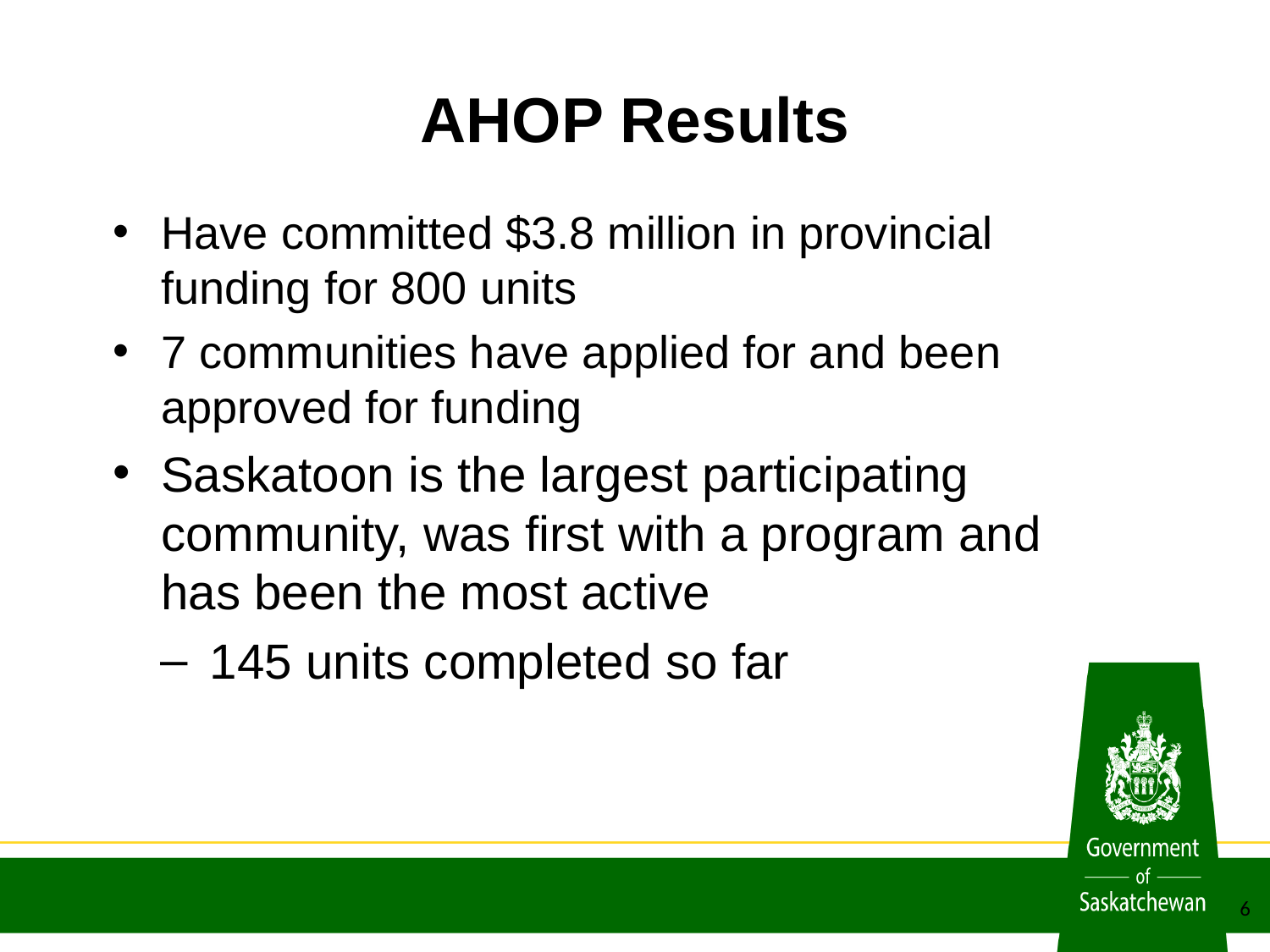

# AHOP Results
Have committed $3.8 million in provincial funding for 800 units
7 communities have applied for and been approved for funding
Saskatoon is the largest participating community, was first with a program and has been the most active
145 units completed so far
6